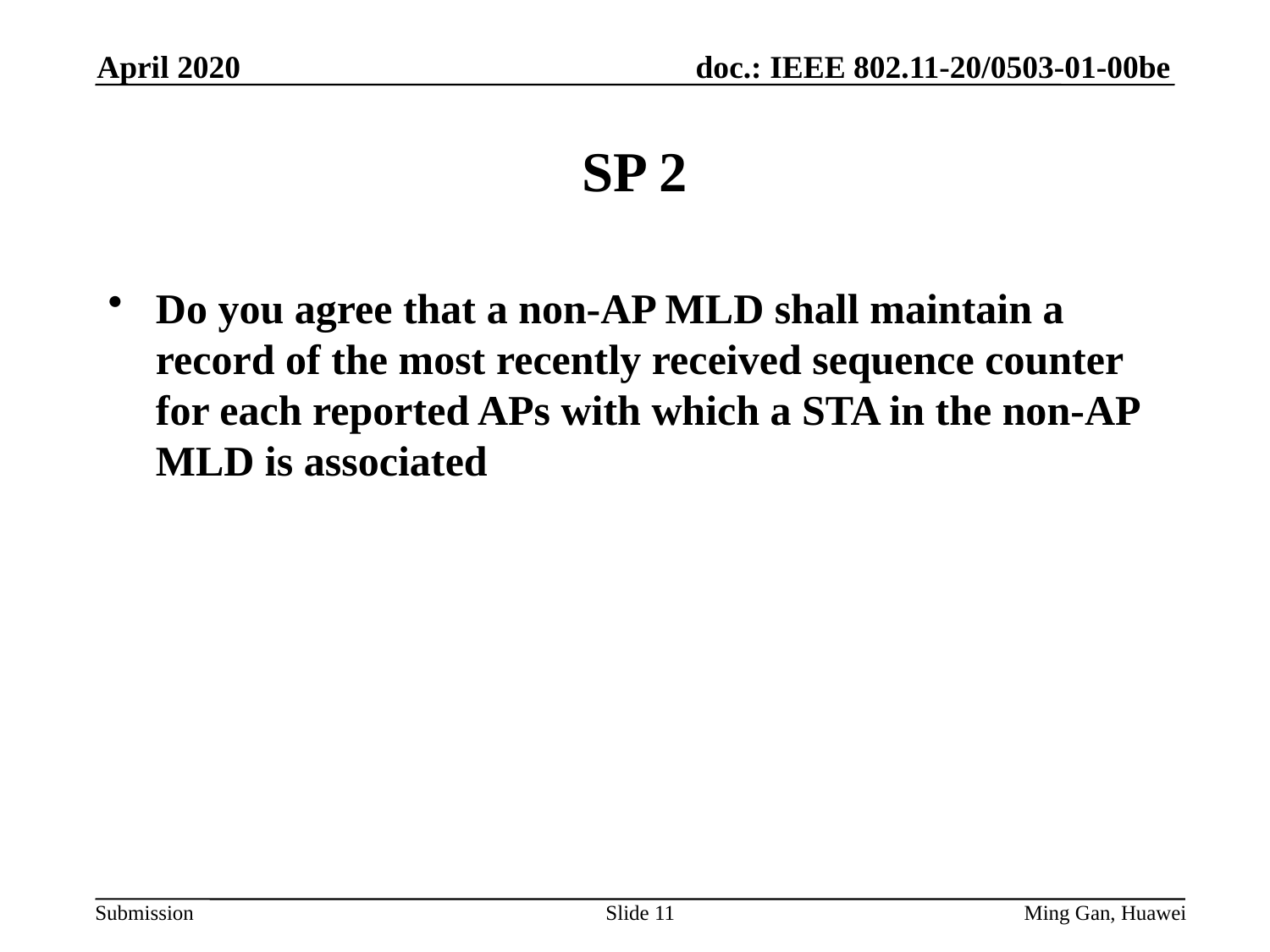

April 2020
# SP 2
Do you agree that a non-AP MLD shall maintain a record of the most recently received sequence counter for each reported APs with which a STA in the non-AP MLD is associated
Slide 11
Ming Gan, Huawei